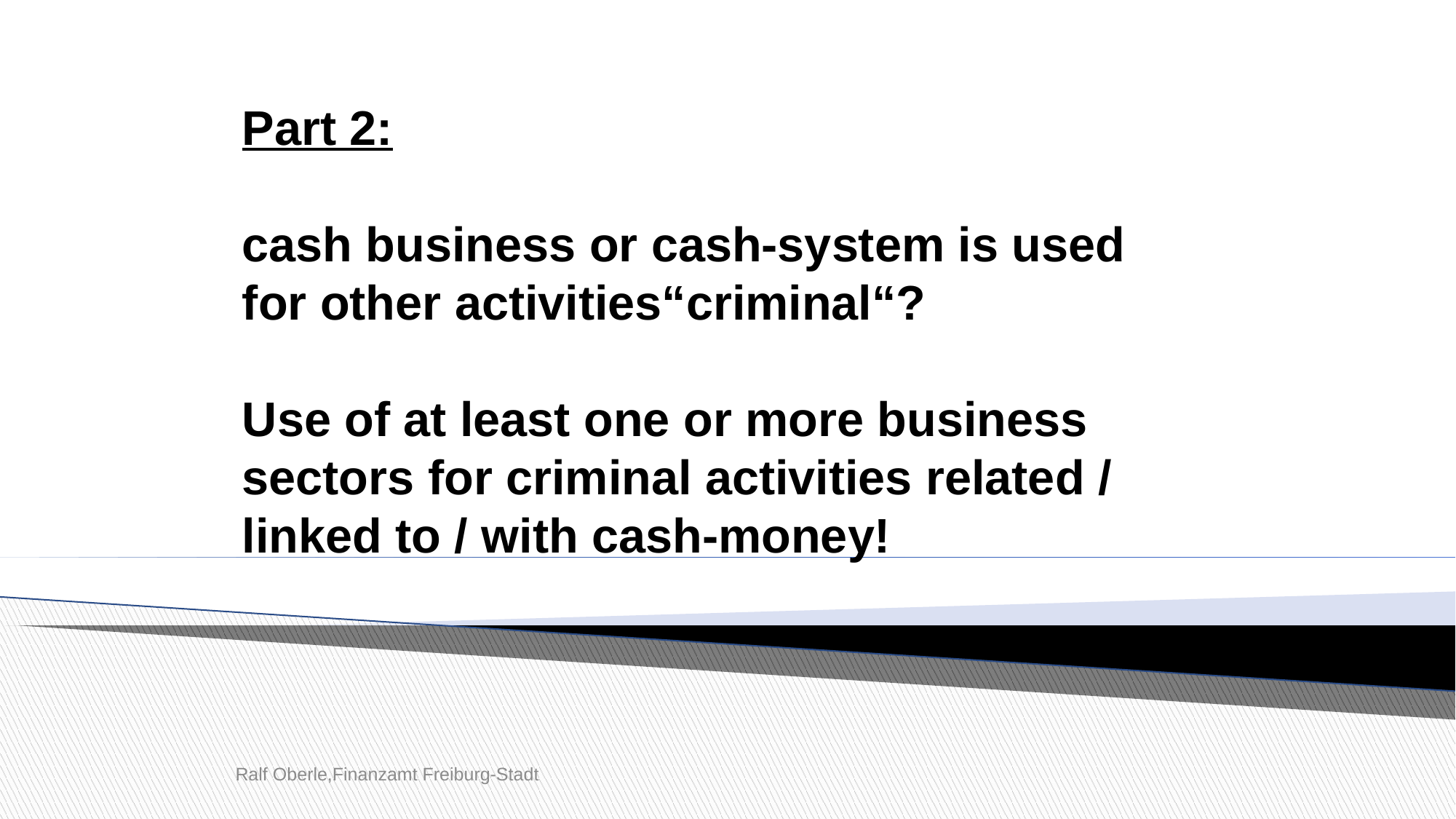

Part 2:

cash business or cash-system is used   for other activities“criminal“?

Use of at least one or more business sectors for criminal activities related / linked to / with cash-money!

Ralf Oberle,Finanzamt Freiburg-Stadt